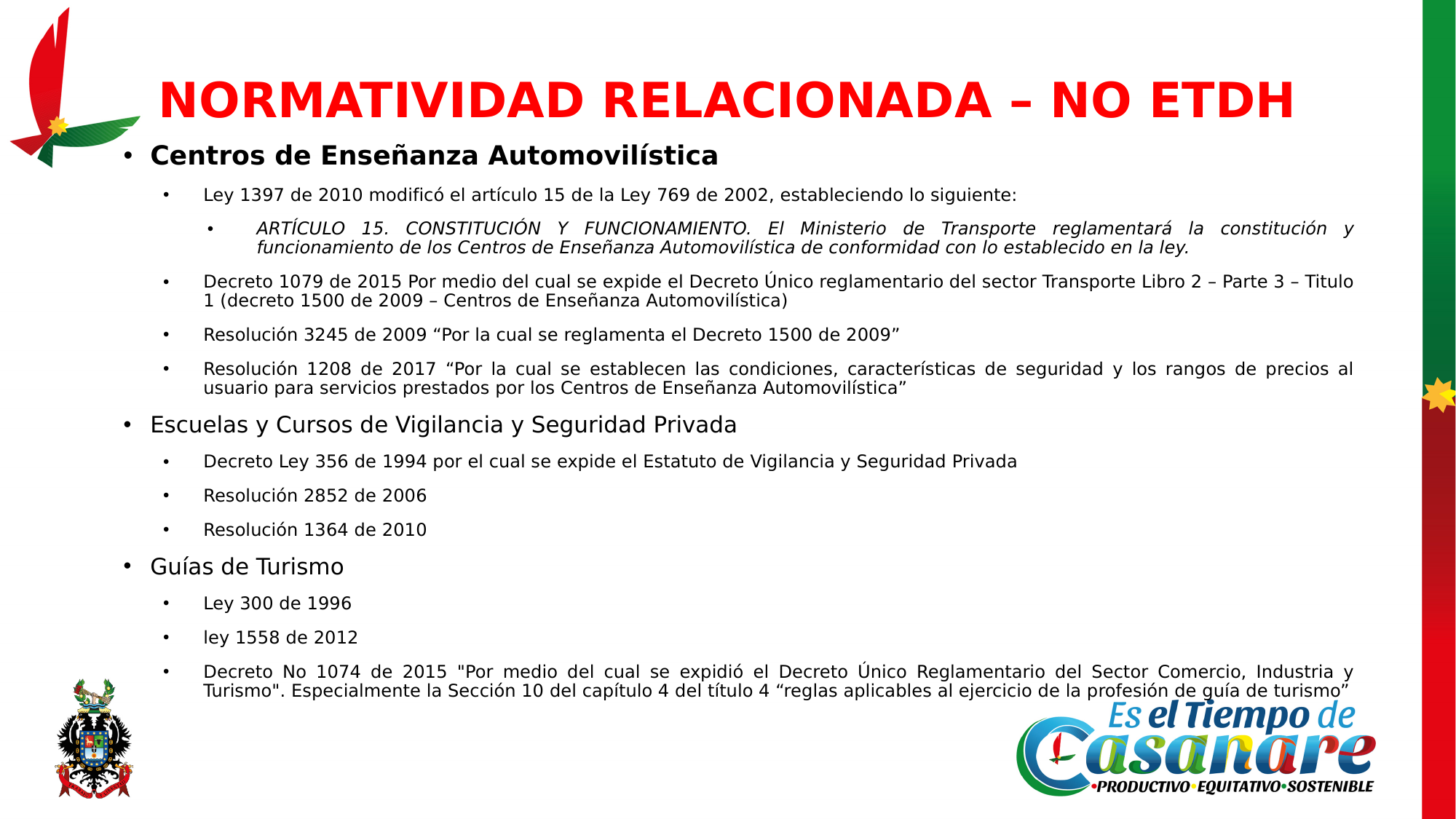

NORMATIVIDAD RELACIONADA – NO ETDH
Centros de Enseñanza Automovilística
Ley 1397 de 2010 modificó el artículo 15 de la Ley 769 de 2002, estableciendo lo siguiente:
ARTÍCULO 15. CONSTITUCIÓN Y FUNCIONAMIENTO. El Ministerio de Transporte reglamentará la constitución y funcionamiento de los Centros de Enseñanza Automovilística de conformidad con lo establecido en la ley.
Decreto 1079 de 2015 Por medio del cual se expide el Decreto Único reglamentario del sector Transporte Libro 2 – Parte 3 – Titulo 1 (decreto 1500 de 2009 – Centros de Enseñanza Automovilística)
Resolución 3245 de 2009 “Por la cual se reglamenta el Decreto 1500 de 2009”
Resolución 1208 de 2017 “Por la cual se establecen las condiciones, características de seguridad y los rangos de precios al usuario para servicios prestados por los Centros de Enseñanza Automovilística”
Escuelas y Cursos de Vigilancia y Seguridad Privada
Decreto Ley 356 de 1994 por el cual se expide el Estatuto de Vigilancia y Seguridad Privada
Resolución 2852 de 2006
Resolución 1364 de 2010
Guías de Turismo
Ley 300 de 1996
ley 1558 de 2012
Decreto No 1074 de 2015 "Por medio del cual se expidió el Decreto Único Reglamentario del Sector Comercio, Industria y Turismo". Especialmente la Sección 10 del capítulo 4 del título 4 “reglas aplicables al ejercicio de la profesión de guía de turismo”